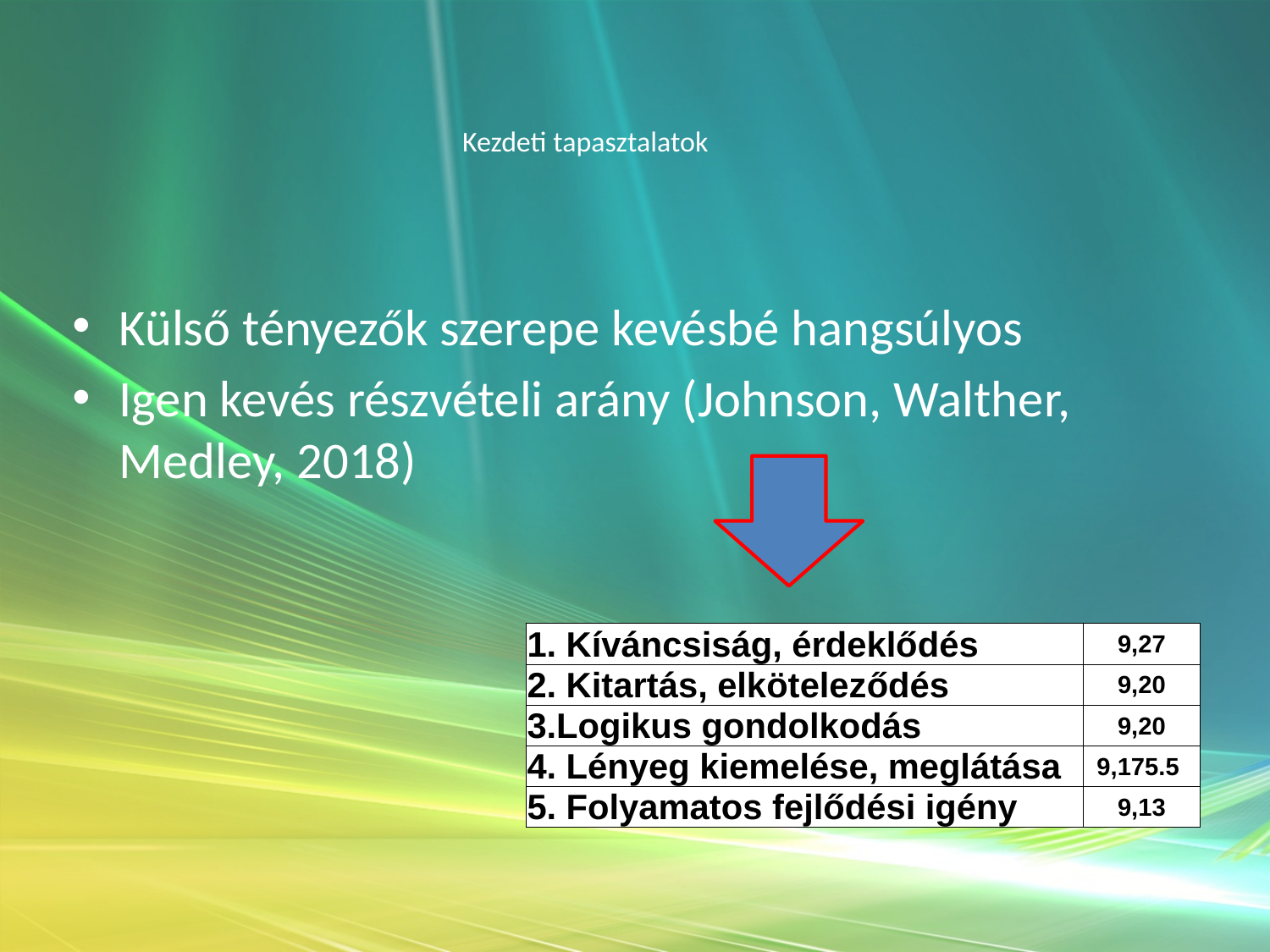

# Kezdeti tapasztalatok
Külső tényezők szerepe kevésbé hangsúlyos
Igen kevés részvételi arány (Johnson, Walther, Medley, 2018)

| 1. Kíváncsiság, érdeklődés | 9,27 |
| --- | --- |
| 2. Kitartás, elköteleződés | 9,20 |
| 3.Logikus gondolkodás | 9,20 |
| 4. Lényeg kiemelése, meglátása | 9,175.5 |
| 5. Folyamatos fejlődési igény | 9,13 |